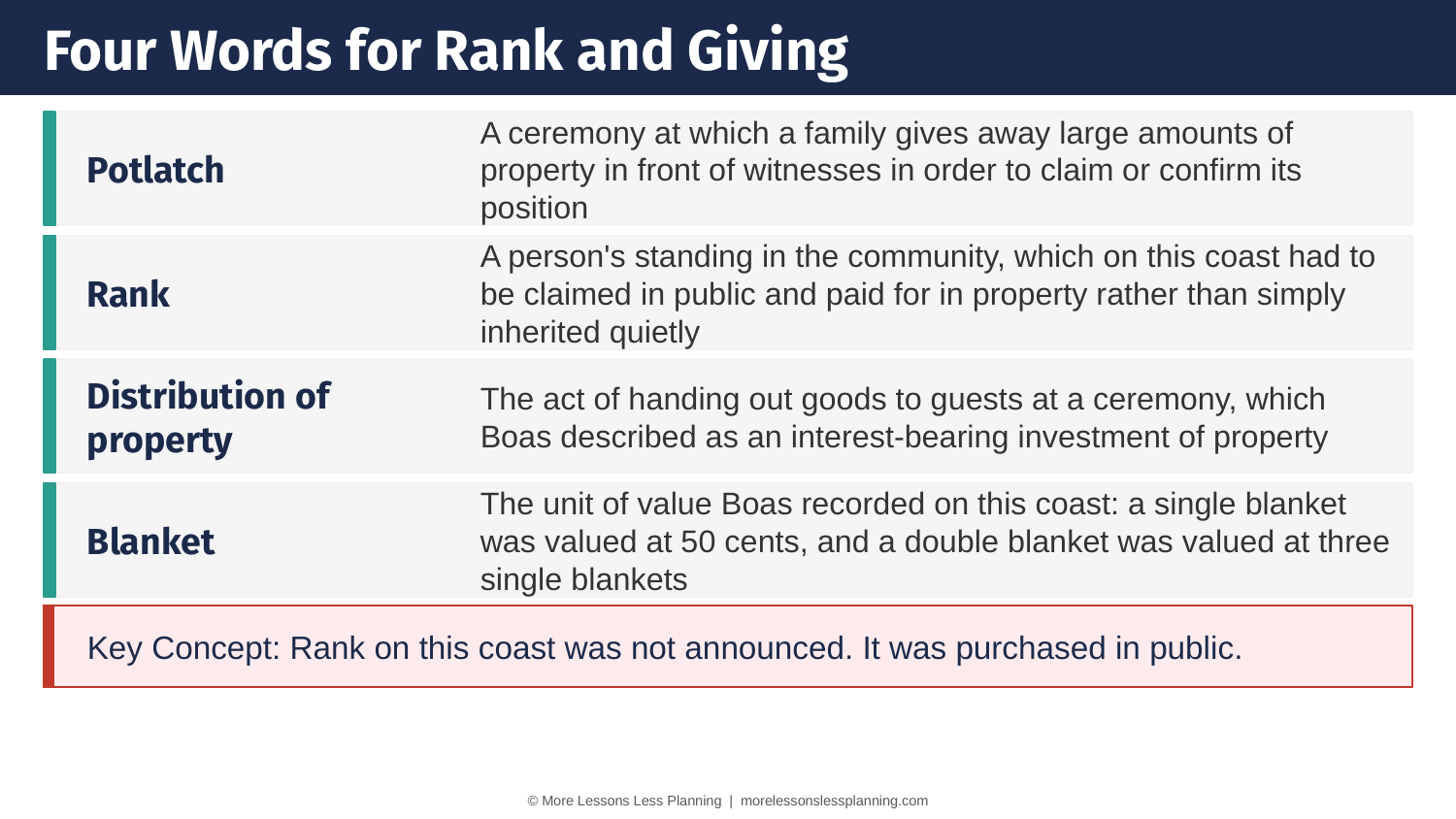

Four Words for Rank and Giving

Potlatch
A ceremony at which a family gives away large amounts of property in front of witnesses in order to claim or confirm its position

Rank
A person's standing in the community, which on this coast had to be claimed in public and paid for in property rather than simply inherited quietly

Distribution of property
The act of handing out goods to guests at a ceremony, which Boas described as an interest-bearing investment of property

Blanket
The unit of value Boas recorded on this coast: a single blanket was valued at 50 cents, and a double blanket was valued at three single blankets

Key Concept: Rank on this coast was not announced. It was purchased in public.
© More Lessons Less Planning  |  morelessonslessplanning.com